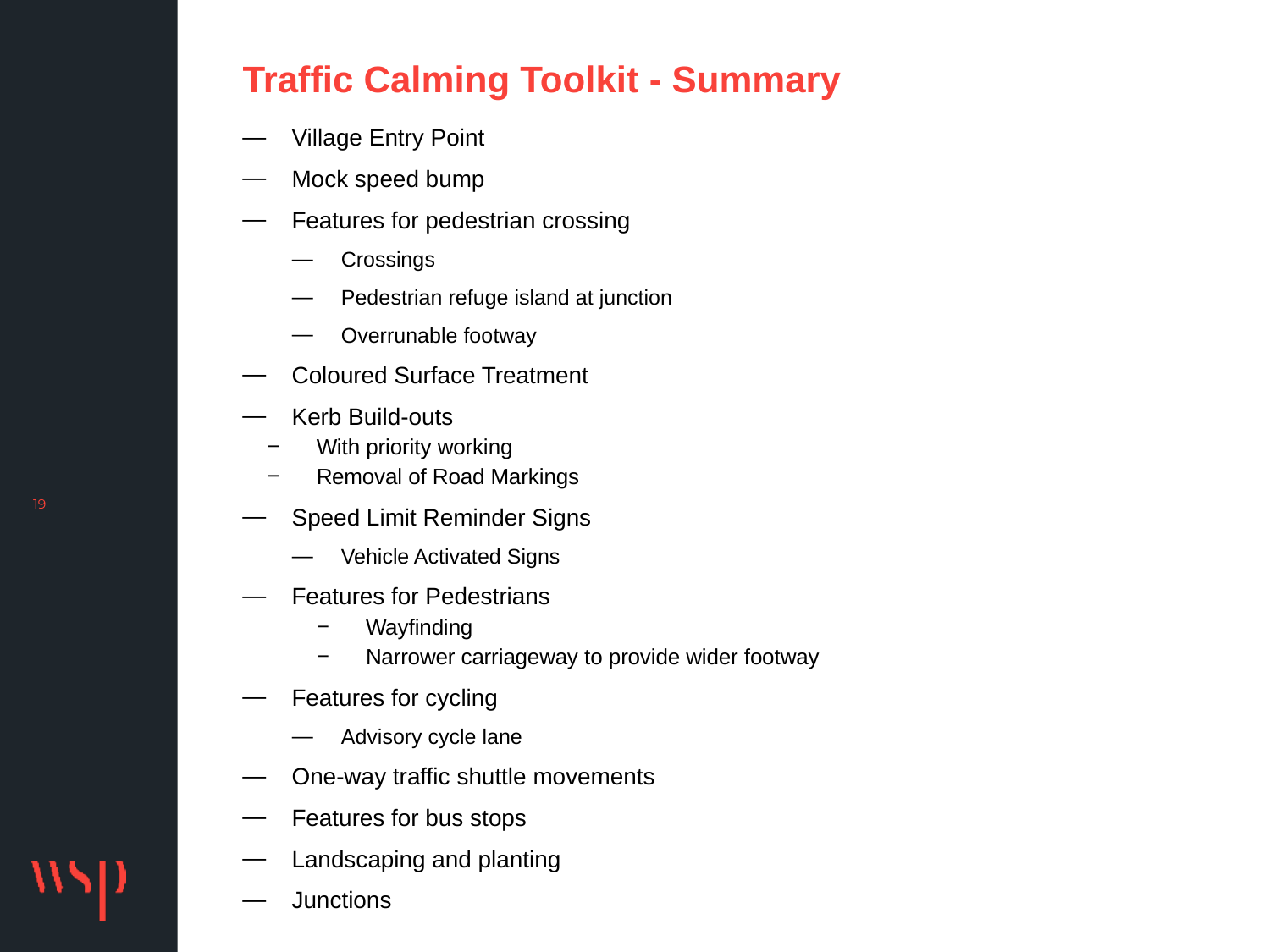

# Traffic Calming Toolkit - Summary
Village Entry Point
Mock speed bump
Features for pedestrian crossing
Crossings
Pedestrian refuge island at junction
Overrunable footway
Coloured Surface Treatment
Kerb Build-outs
With priority working
Removal of Road Markings
Speed Limit Reminder Signs
Vehicle Activated Signs
Features for Pedestrians
Wayfinding
Narrower carriageway to provide wider footway
Features for cycling
Advisory cycle lane
One-way traffic shuttle movements
Features for bus stops
Landscaping and planting
Junctions